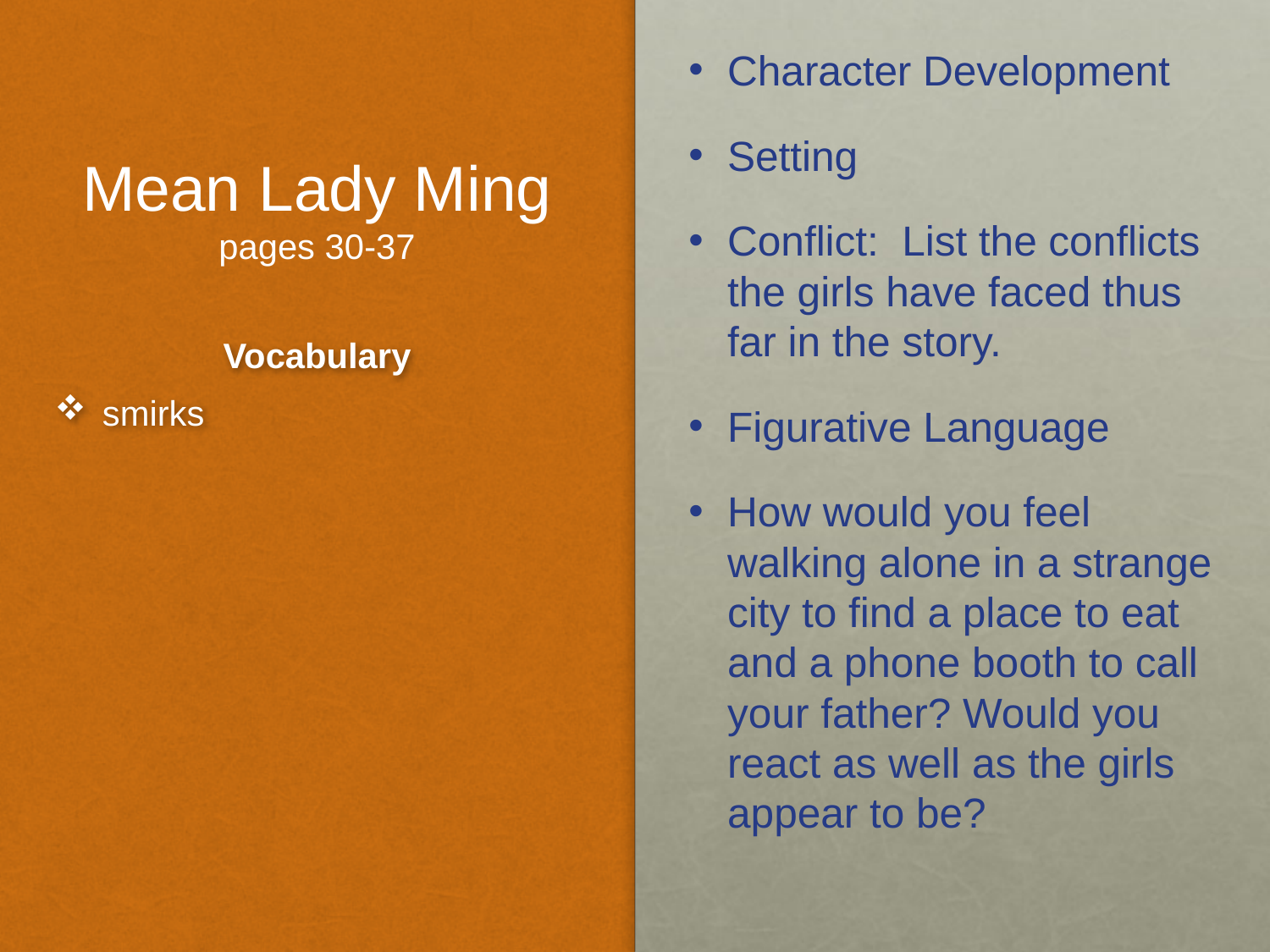

# Mean Lady Ming pages 30-37
Character Development
Setting
Conflict:  List the conflicts the girls have faced thus far in the story.
Figurative Language
How would you feel walking alone in a strange city to find a place to eat and a phone booth to call your father? Would you react as well as the girls appear to be?

Vocabulary
smirks